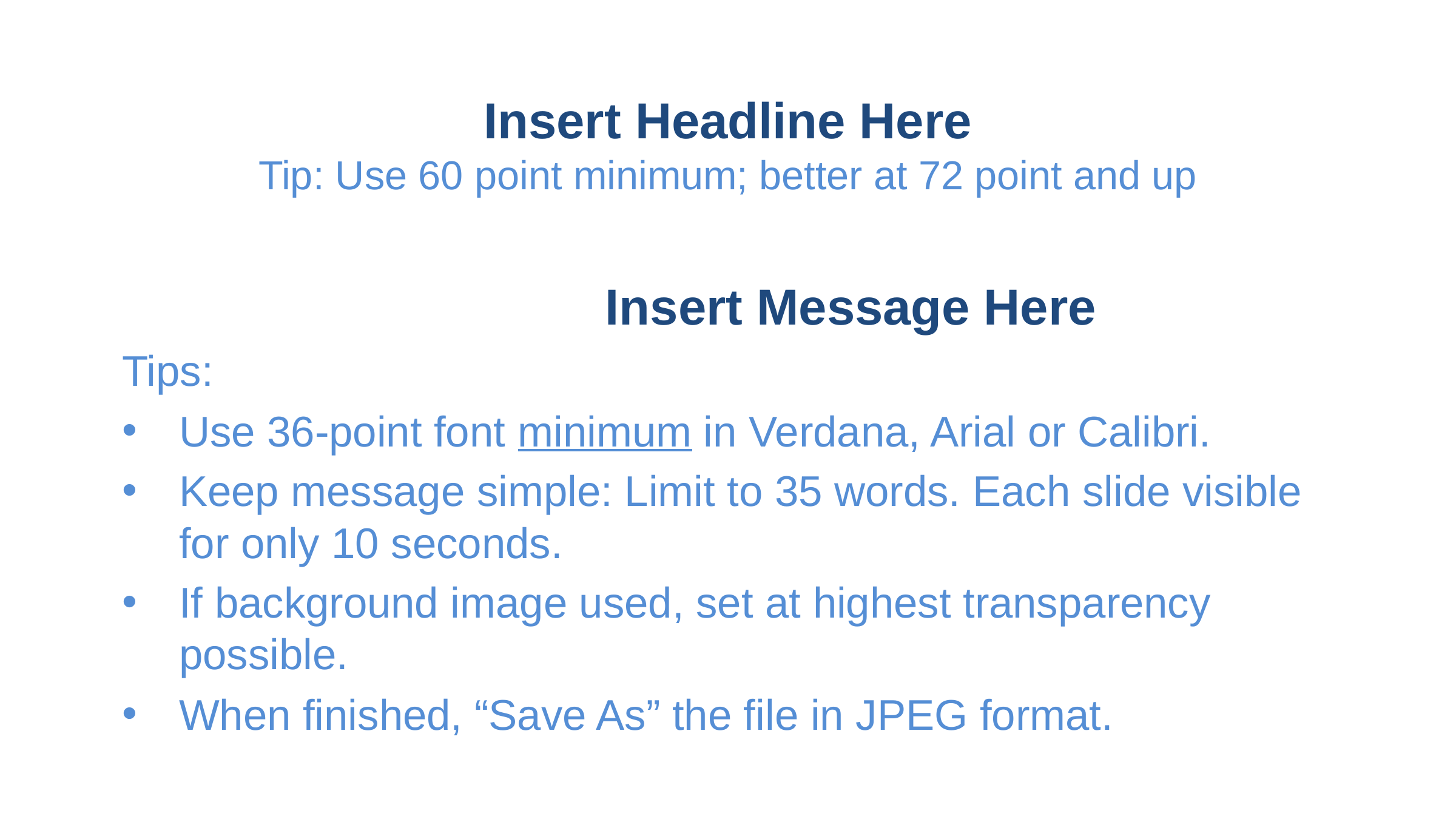

# Insert Headline Here Tip: Use 60 point minimum; better at 72 point and up
					  Insert Message Here
Tips:
Use 36-point font minimum in Verdana, Arial or Calibri.
Keep message simple: Limit to 35 words. Each slide visible for only 10 seconds.
If background image used, set at highest transparency possible.
When finished, “Save As” the file in JPEG format.